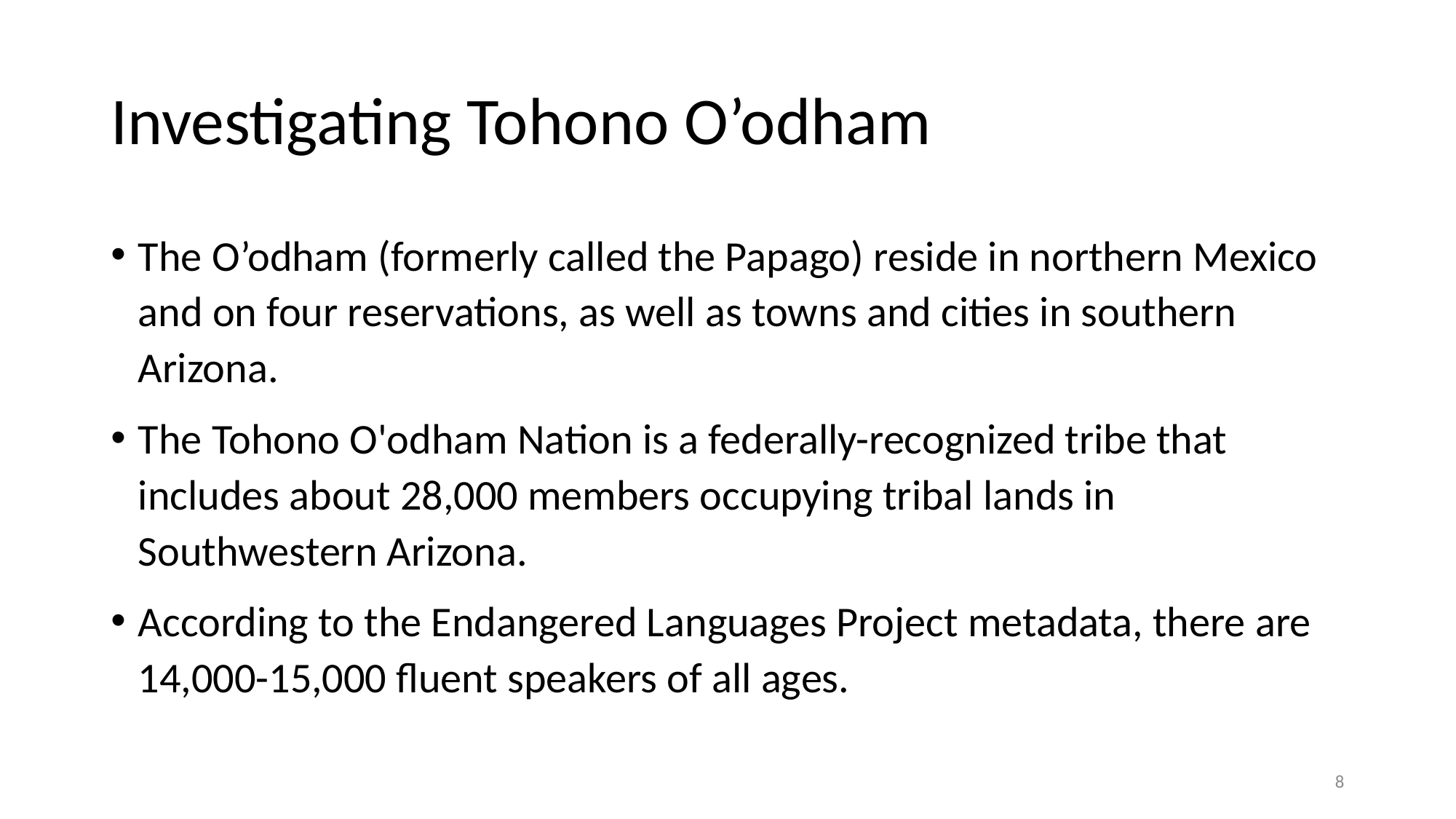

# Investigating Tohono O’odham
The O’odham (formerly called the Papago) reside in northern Mexico and on four reservations, as well as towns and cities in southern Arizona.
The Tohono O'odham Nation is a federally-recognized tribe that includes about 28,000 members occupying tribal lands in Southwestern Arizona.
According to the Endangered Languages Project metadata, there are 14,000-15,000 fluent speakers of all ages.

8